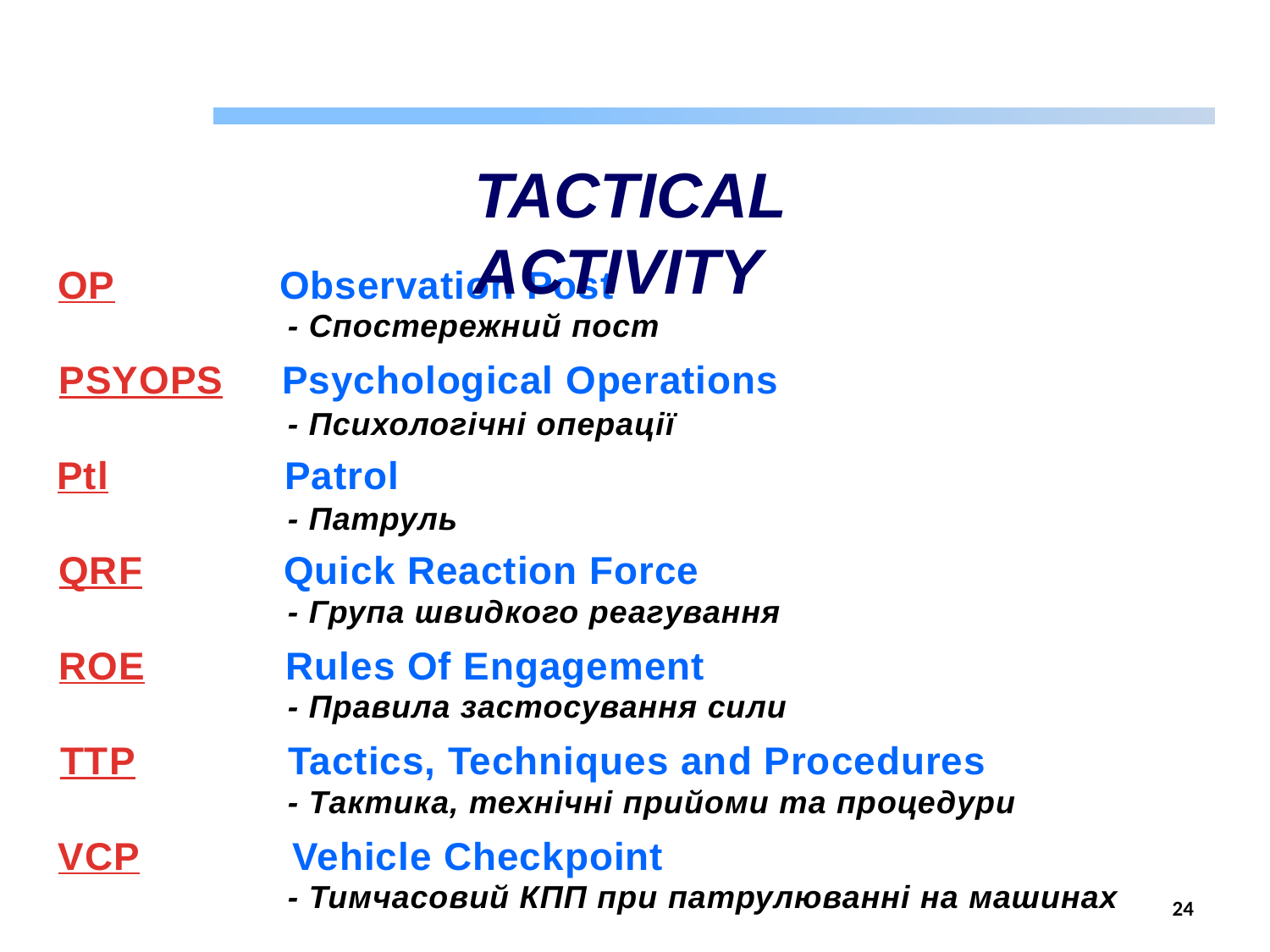

TACTICAL ACTIVITY
OP              Observation Post
- Спостережний пост
PSYOPS     Psychological Operations
- Психологічні операції
Ptl               Patrol
- Патруль
QRF            Quick Reaction Force
- Група швидкого реагування
ROE            Rules Of Engagement
- Правила застосування сили
TTP             Tactics, Techniques and Procedures
- Тактика, технічні прийоми та процедури
VCP             Vehicle Checkpoint
- Тимчасовий КПП при патрулюванні на машинах
24